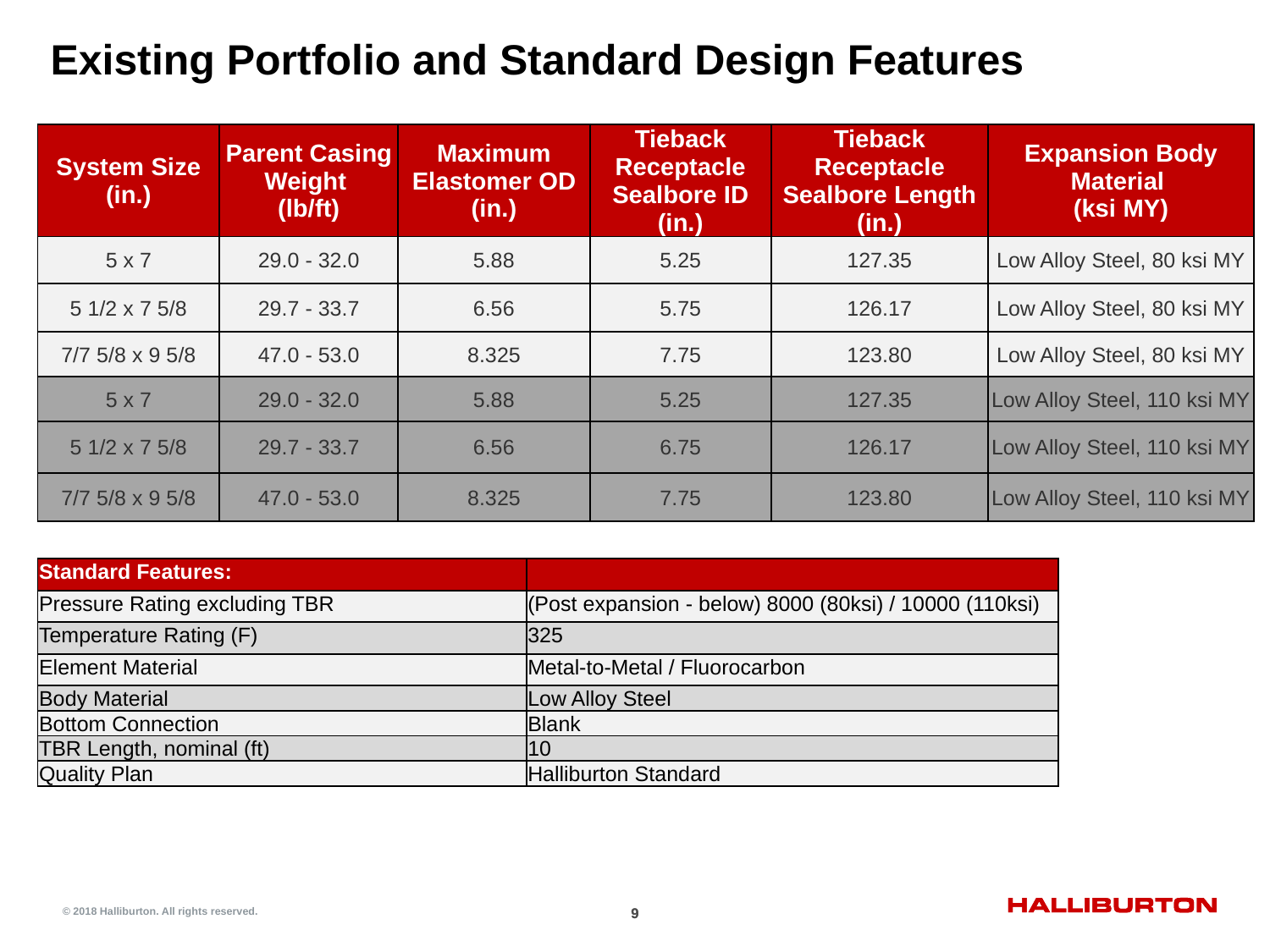

# Existing Portfolio and Standard Design Features
| System Size (in.) | Parent Casing Weight (lb/ft) | Maximum Elastomer OD (in.) | Tieback Receptacle Sealbore ID (in.) | Tieback Receptacle Sealbore Length (in.) | Expansion Body Material (ksi MY) |
| --- | --- | --- | --- | --- | --- |
| 5 x 7 | 29.0 - 32.0 | 5.88 | 5.25 | 127.35 | Low Alloy Steel, 80 ksi MY |
| 5 1/2 x 7 5/8 | 29.7 - 33.7 | 6.56 | 5.75 | 126.17 | Low Alloy Steel, 80 ksi MY |
| 7/7 5/8 x 9 5/8 | 47.0 - 53.0 | 8.325 | 7.75 | 123.80 | Low Alloy Steel, 80 ksi MY |
| 5 x 7 | 29.0 - 32.0 | 5.88 | 5.25 | 127.35 | Low Alloy Steel, 110 ksi MY |
| 5 1/2 x 7 5/8 | 29.7 - 33.7 | 6.56 | 6.75 | 126.17 | Low Alloy Steel, 110 ksi MY |
| 7/7 5/8 x 9 5/8 | 47.0 - 53.0 | 8.325 | 7.75 | 123.80 | Low Alloy Steel, 110 ksi MY |
| Standard Features: |  |
| --- | --- |
| Pressure Rating excluding TBR | (Post expansion - below) 8000 (80ksi) / 10000 (110ksi) |
| Temperature Rating (F) | 325 |
| Element Material | Metal-to-Metal / Fluorocarbon |
| Body Material | Low Alloy Steel |
| Bottom Connection | Blank |
| TBR Length, nominal (ft) | 10 |
| Quality Plan | Halliburton Standard |